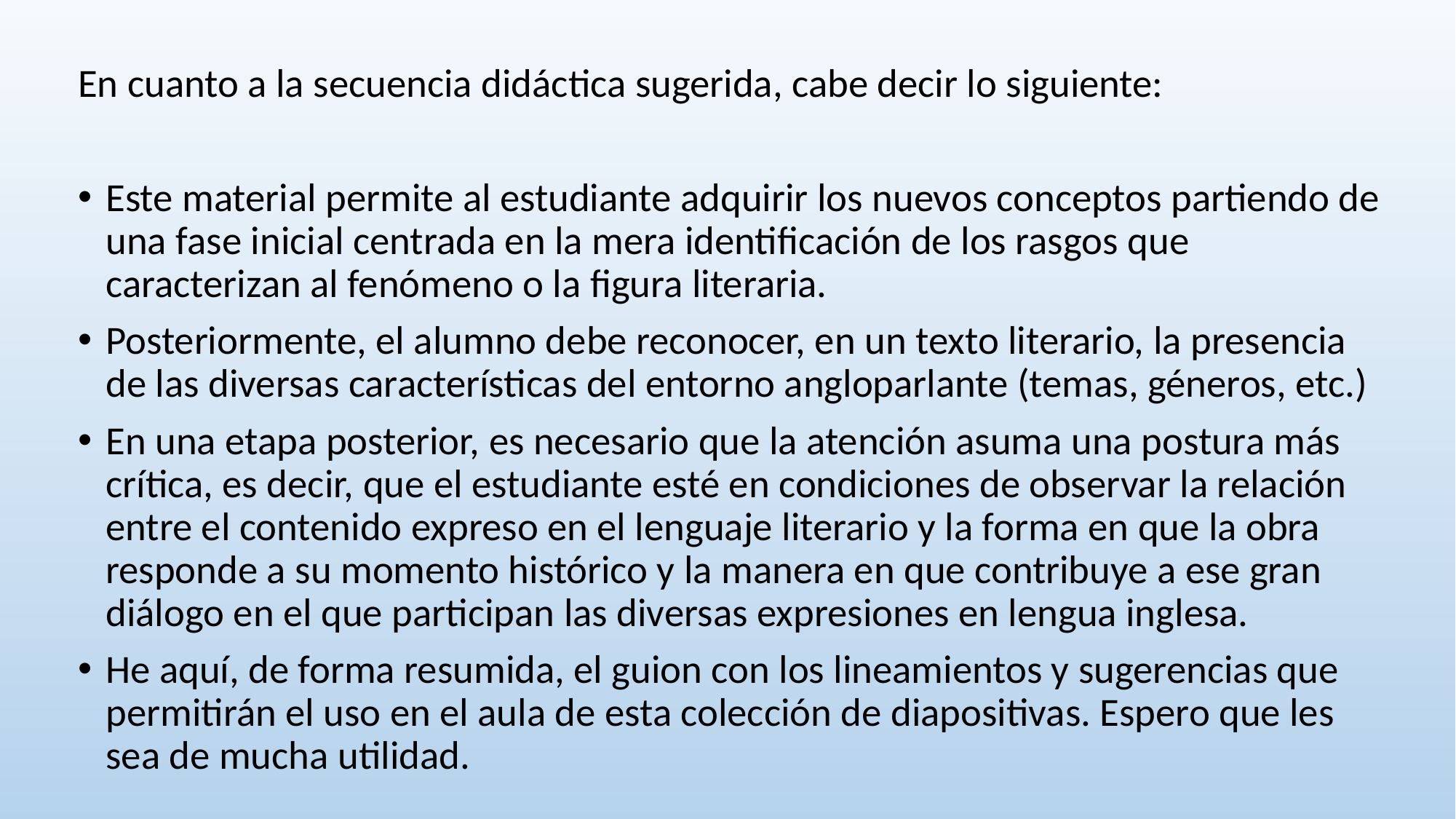

En cuanto a la secuencia didáctica sugerida, cabe decir lo siguiente:

Este material permite al estudiante adquirir los nuevos conceptos partiendo de una fase inicial centrada en la mera identificación de los rasgos que caracterizan al fenómeno o la figura literaria.
Posteriormente, el alumno debe reconocer, en un texto literario, la presencia de las diversas características del entorno angloparlante (temas, géneros, etc.)
En una etapa posterior, es necesario que la atención asuma una postura más crítica, es decir, que el estudiante esté en condiciones de observar la relación entre el contenido expreso en el lenguaje literario y la forma en que la obra responde a su momento histórico y la manera en que contribuye a ese gran diálogo en el que participan las diversas expresiones en lengua inglesa.
He aquí, de forma resumida, el guion con los lineamientos y sugerencias que permitirán el uso en el aula de esta colección de diapositivas. Espero que les sea de mucha utilidad.